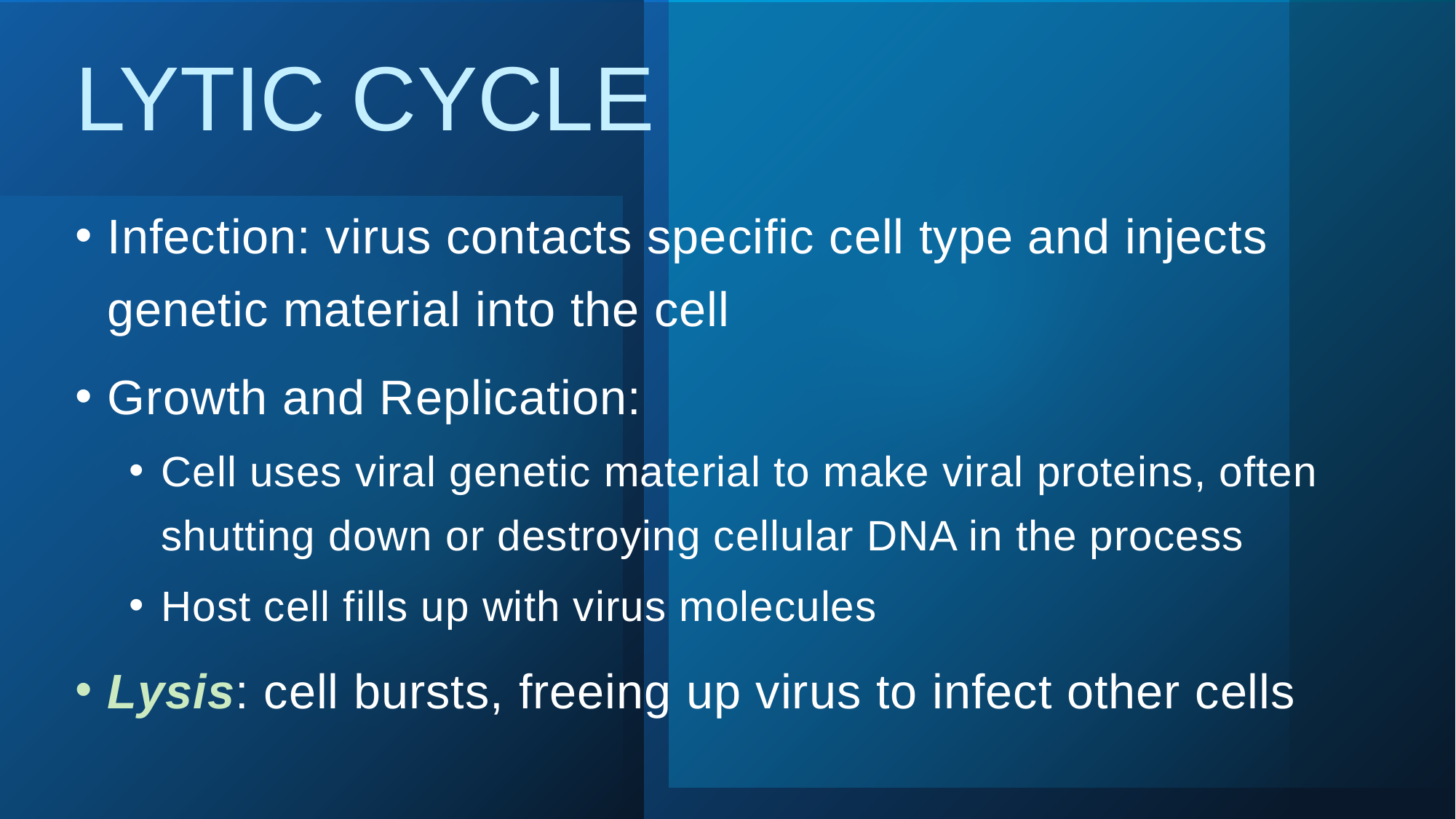

# Lytic Cycle
Infection: virus contacts specific cell type and injects genetic material into the cell
Growth and Replication:
Cell uses viral genetic material to make viral proteins, often shutting down or destroying cellular DNA in the process
Host cell fills up with virus molecules
Lysis: cell bursts, freeing up virus to infect other cells